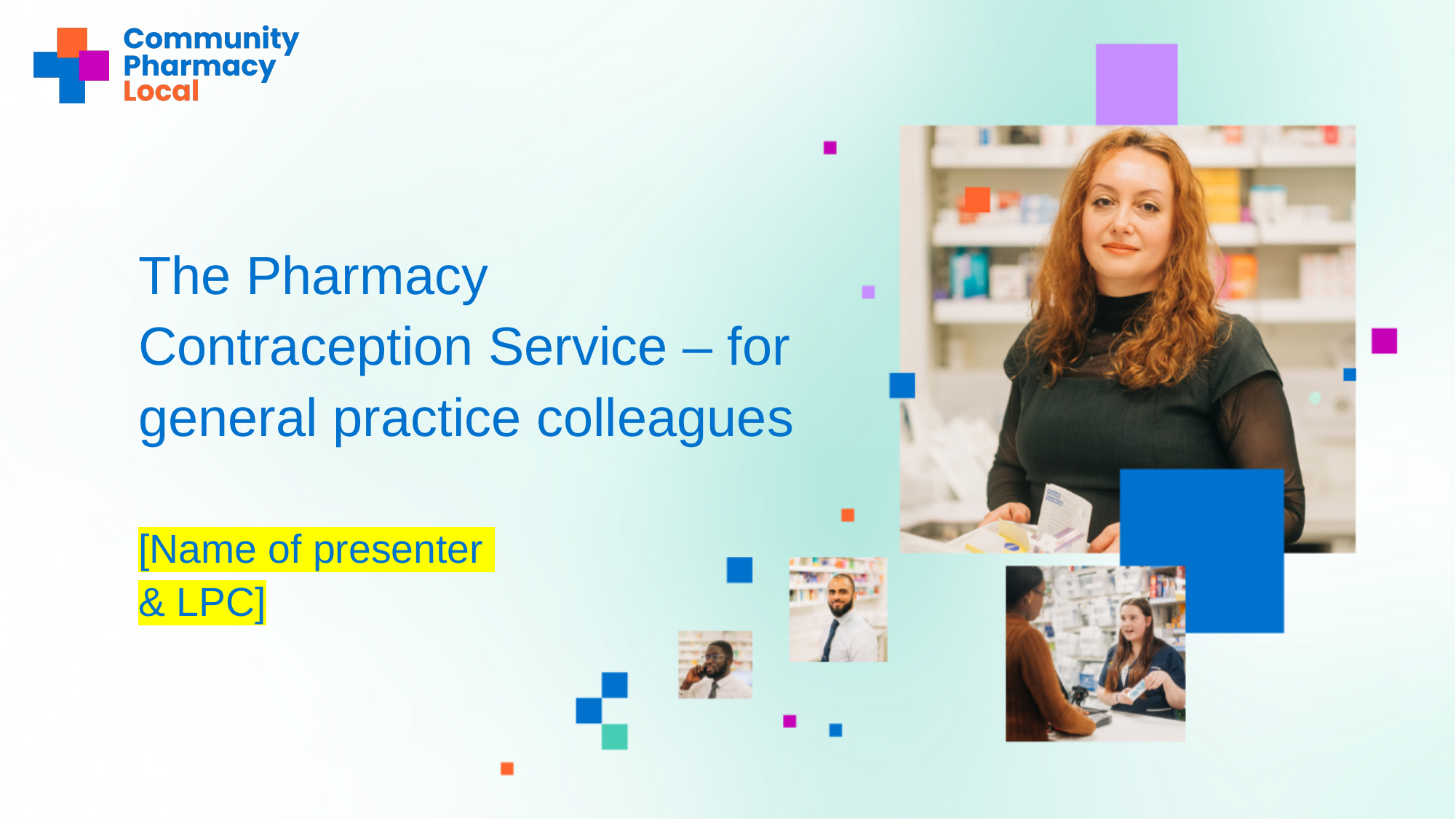

# The Pharmacy Contraception Service – for general practice colleagues [Name of presenter & LPC]